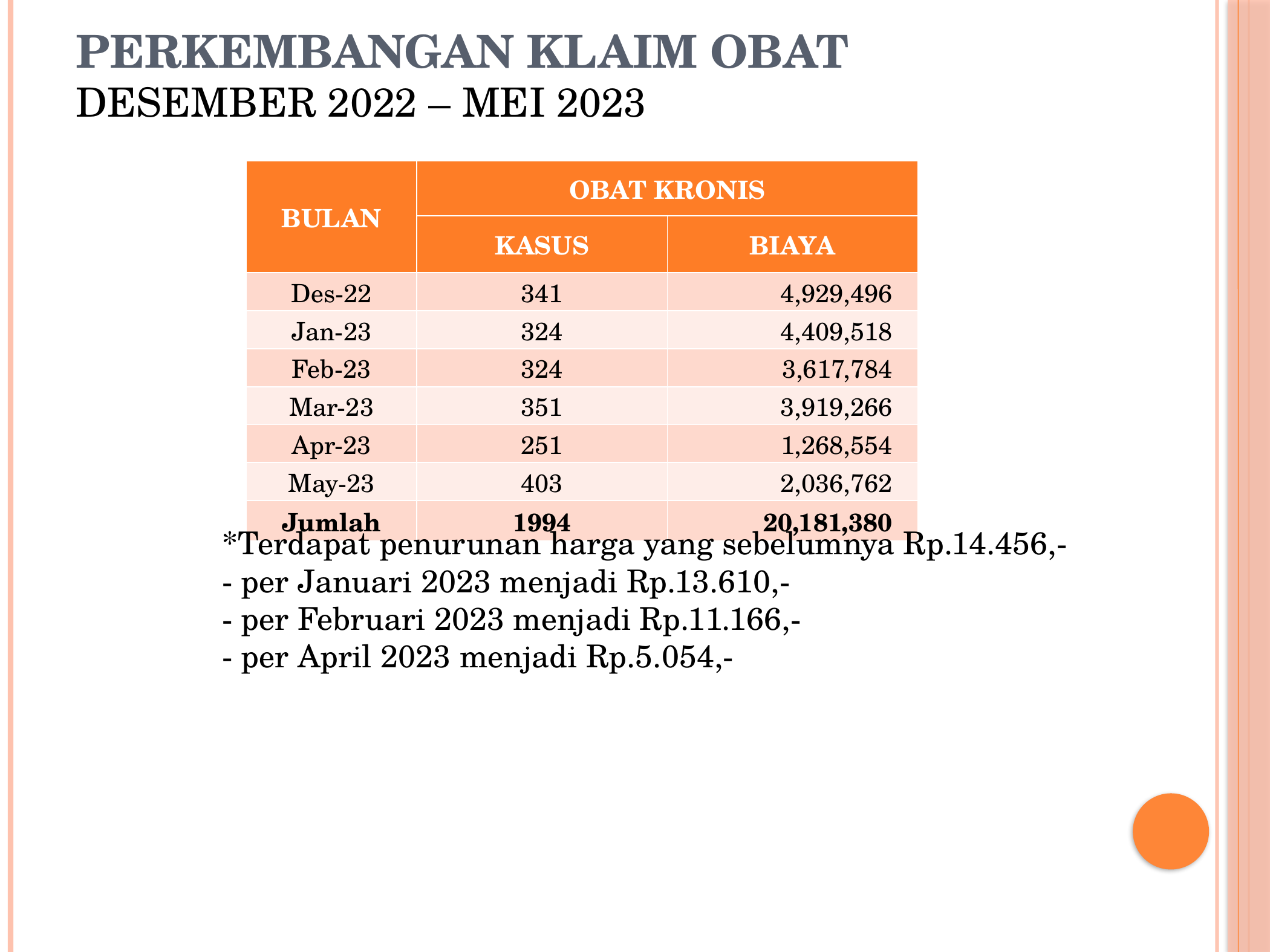

Perkembangan Klaim Obat
DESEMBER 2022 – MEI 2023
| BULAN | OBAT KRONIS |  |
| --- | --- | --- |
|  | KASUS | BIAYA |
| Des-22 | 341 | 4,929,496 |
| Jan-23 | 324 | 4,409,518 |
| Feb-23 | 324 | 3,617,784 |
| Mar-23 | 351 | 3,919,266 |
| Apr-23 | 251 | 1,268,554 |
| May-23 | 403 | 2,036,762 |
| Jumlah | 1994 | 20,181,380 |
*Terdapat penurunan harga yang sebelumnya Rp.14.456,-
- per Januari 2023 menjadi Rp.13.610,-
- per Februari 2023 menjadi Rp.11.166,-
- per April 2023 menjadi Rp.5.054,-